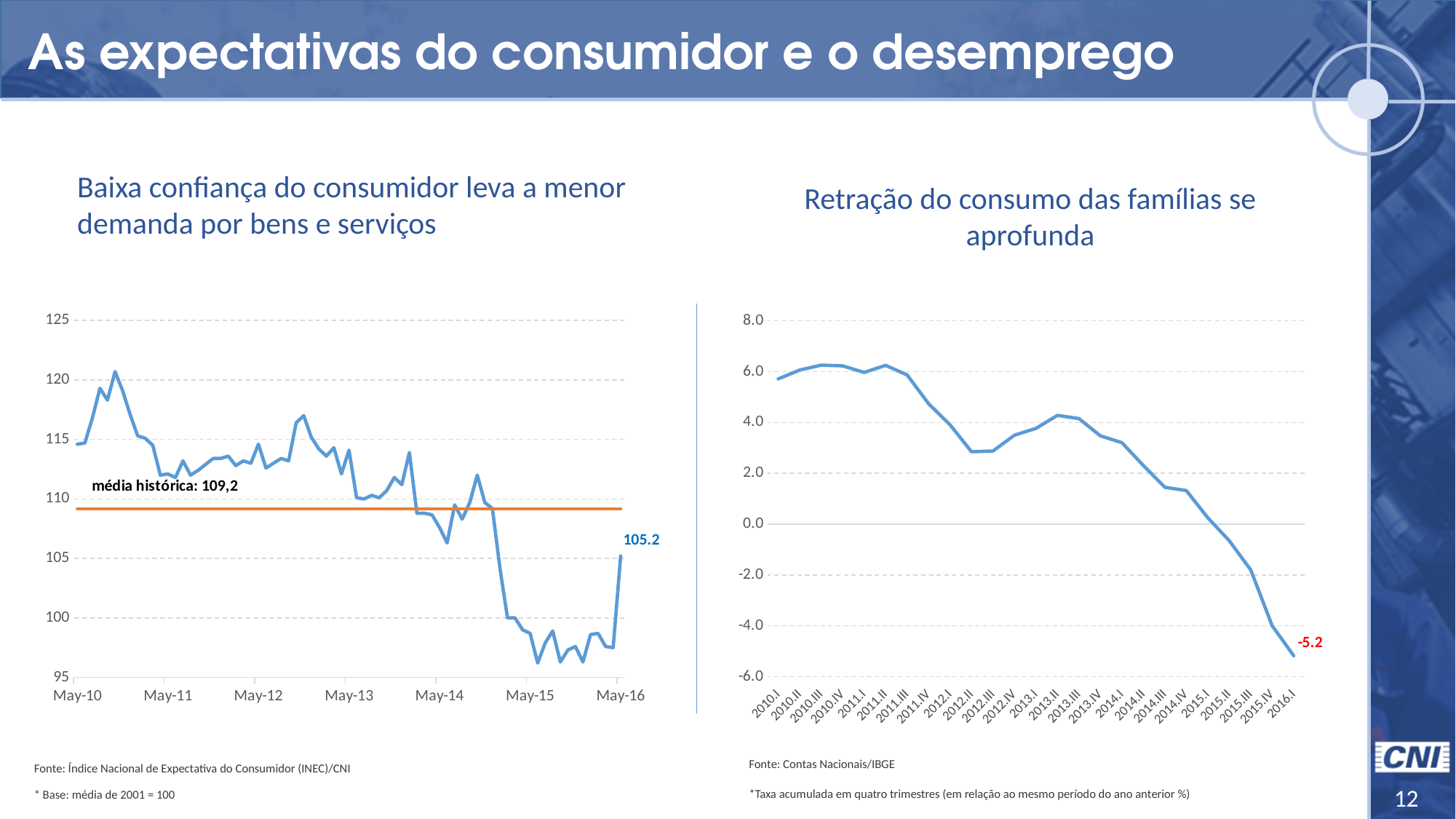

As expectativas do consumidor e o desemprego
Baixa confiança do consumidor leva a menor demanda por bens e serviços

Retração do consumo das famílias se aprofunda

### Chart

| Category | INEC |  |
|---|---|---|
| 40299 | 114.6 | 109.17171857885627 |
| 40330 | 114.7 | 109.17171857885627 |
| 40360 | 116.8 | 109.17171857885627 |
| 40391 | 119.3 | 109.17171857885627 |
| 40422 | 118.3 | 109.17171857885627 |
| 40452 | 120.7 | 109.17171857885627 |
| 40483 | 119.1 | 109.17171857885627 |
| 40513 | 117.1 | 109.17171857885627 |
| 40544 | 115.3 | 109.17171857885627 |
| 40575 | 115.1 | 109.17171857885627 |
| 40603 | 114.5 | 109.17171857885627 |
| 40634 | 112.0 | 109.17171857885627 |
| 40664 | 112.1 | 109.17171857885627 |
| 40695 | 111.8 | 109.17171857885627 |
| 40725 | 113.2 | 109.17171857885627 |
| 40756 | 112.0 | 109.17171857885627 |
| 40787 | 112.4 | 109.17171857885627 |
| 40817 | 112.9 | 109.17171857885627 |
| 40848 | 113.4 | 109.17171857885627 |
| 40878 | 113.4 | 109.17171857885627 |
| 40909 | 113.6 | 109.17171857885627 |
| 40940 | 112.8 | 109.17171857885627 |
| 40969 | 113.2 | 109.17171857885627 |
| 41000 | 113.0 | 109.17171857885627 |
| 41030 | 114.6 | 109.17171857885627 |
| 41061 | 112.6 | 109.17171857885627 |
| 41091 | 113.0 | 109.17171857885627 |
| 41122 | 113.4 | 109.17171857885627 |
| 41153 | 113.2 | 109.17171857885627 |
| 41183 | 116.4 | 109.17171857885627 |
| 41214 | 117.0 | 109.17171857885627 |
| 41244 | 115.2 | 109.17171857885627 |
| 41275 | 114.2 | 109.17171857885627 |
| 41306 | 113.6 | 109.17171857885627 |
| 41334 | 114.3 | 109.17171857885627 |
| 41365 | 112.1 | 109.17171857885627 |
| 41395 | 114.1 | 109.17171857885627 |
| 41426 | 110.1 | 109.17171857885627 |
| 41456 | 110.0 | 109.17171857885627 |
| 41487 | 110.3 | 109.17171857885627 |
| 41518 | 110.1 | 109.17171857885627 |
| 41548 | 110.7 | 109.17171857885627 |
| 41579 | 111.8 | 109.17171857885627 |
| 41609 | 111.2 | 109.17171857885627 |
| 41640 | 113.9 | 109.17171857885627 |
| 41671 | 108.8 | 109.17171857885627 |
| 41699 | 108.8 | 109.17171857885627 |
| 41730 | 108.66076225304313 | 109.17171857885627 |
| 41760 | 107.6 | 109.17171857885627 |
| 41791 | 106.3 | 109.17171857885627 |
| 41821 | 109.5 | 109.17171857885627 |
| 41852 | 108.3 | 109.17171857885627 |
| 41883 | 109.7 | 109.17171857885627 |
| 41913 | 112.0 | 109.17171857885627 |
| 41944 | 109.7 | 109.17171857885627 |
| 41974 | 109.2 | 109.17171857885627 |
| 42005 | 104.2 | 109.17171857885627 |
| 42036 | 100.0 | 109.17171857885627 |
| 42064 | 100.0 | 109.17171857885627 |
| 42095 | 99.0 | 109.17171857885627 |
| 42125 | 98.7 | 109.17171857885627 |
| 42156 | 96.2 | 109.17171857885627 |
| 42186 | 97.9 | 109.17171857885627 |
| 42217 | 98.9 | 109.17171857885627 |
| 42248 | 96.3 | 109.17171857885627 |
| 42278 | 97.3 | 109.17171857885627 |
| 42309 | 97.6 | 109.17171857885627 |
| 42339 | 96.3 | 109.17171857885627 |
| 42370 | 98.6 | 109.17171857885627 |
| 42401 | 98.7 | 109.17171857885627 |
| 42430 | 97.6 | 109.17171857885627 |
| 42461 | 97.5 | 109.17171857885627 |
| 42491 | 105.2 | 109.17171857885627 |

### Chart

| Category | Consumo das Famílias |
|---|---|
| 2010.I | 5.717615879051485 |
| 2010.II | 6.066010947496925 |
| 2010.III | 6.258588773771923 |
| 2010.IV | 6.229372108151665 |
| 2011.I | 5.9712503503795755 |
| 2011.II | 6.2498767490161145 |
| 2011.III | 5.875156578900054 |
| 2011.IV | 4.74209746569374 |
| 2012.I | 3.908345852459516 |
| 2012.II | 2.850695473580478 |
| 2012.III | 2.878335617550687 |
| 2012.IV | 3.503316891143826 |
| 2013.I | 3.7704775863284024 |
| 2013.II | 4.2803437199133265 |
| 2013.III | 4.156108369847167 |
| 2013.IV | 3.476294249107692 |
| 2014.I | 3.2079816019005225 |
| 2014.II | 2.3090449633356824 |
| 2014.III | 1.4544996360443596 |
| 2014.IV | 1.322263091222653 |
| 2015.I | 0.2537859033526768 |
| 2015.II | -0.6498334447217036 |
| 2015.III | -1.8006841703879117 |
| 2015.IV | -3.9981056390421044 |
| 2016.I | -5.1770320998622 |
Fonte: Contas Nacionais/IBGE
*Taxa acumulada em quatro trimestres (em relação ao mesmo período do ano anterior %)
Fonte: Índice Nacional de Expectativa do Consumidor (INEC)/CNI
* Base: média de 2001 = 100
12